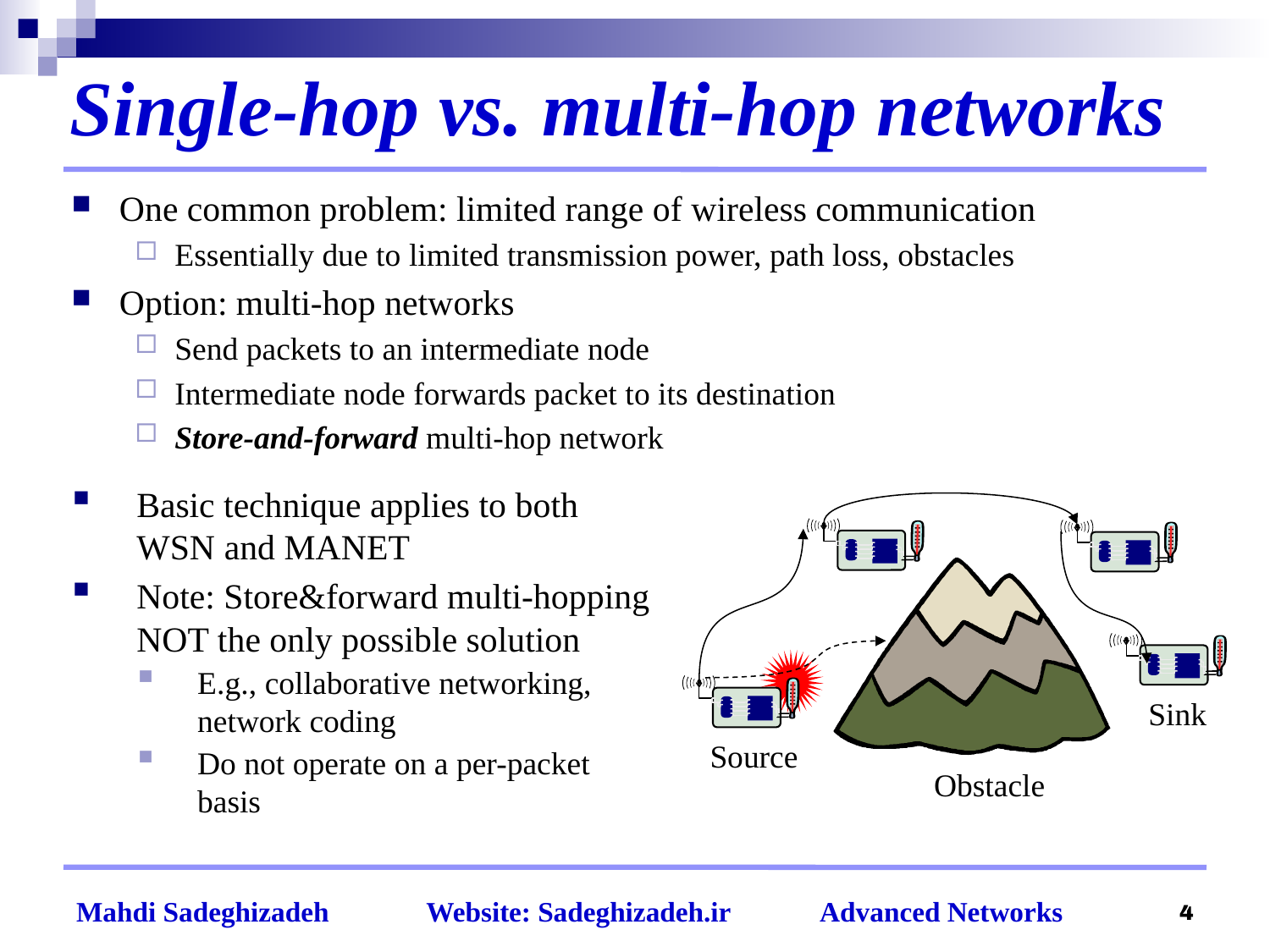

# Single-hop vs. multi-hop networks
One common problem: limited range of wireless communication
Essentially due to limited transmission power, path loss, obstacles
Option: multi-hop networks
Send packets to an intermediate node
Intermediate node forwards packet to its destination
Store-and-forward multi-hop network
Basic technique applies to both WSN and MANET
Note: Store&forward multi-hopping NOT the only possible solution
E.g., collaborative networking, network coding
Do not operate on a per-packet basis

Sink
Source
Obstacle
4
Mahdi Sadeghizadeh              Website: Sadeghizadeh.ir             Advanced Networks